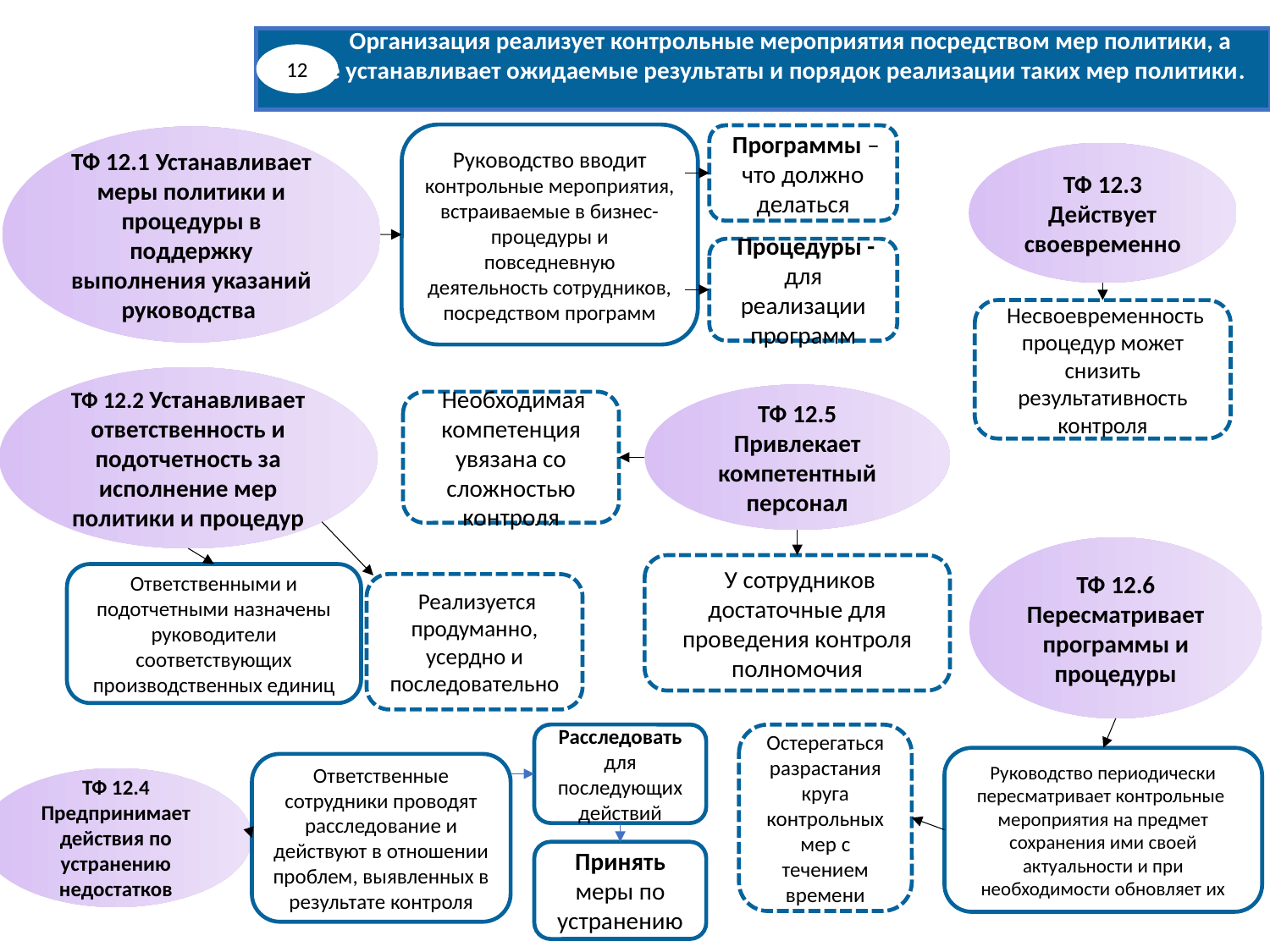

Организация реализует контрольные мероприятия посредством мер политики, а также устанавливает ожидаемые результаты и порядок реализации таких мер политики.

12
Руководство вводит контрольные мероприятия, встраиваемые в бизнес-процедуры и повседневную деятельность сотрудников, посредством программ
 Программы – что должно делаться
ТФ 12.1 Устанавливает меры политики и процедуры в поддержку выполнения указаний руководства
 Процедуры - для реализации программ
ТФ 12.3 Действует своевременно
 Несвоевременность процедур может снизить результативность контроля
ТФ 12.2 Устанавливает ответственность и подотчетность за исполнение мер политики и процедур
Ответственными и подотчетными назначены руководители соответствующих производственных единиц
 Реализуется продуманно, усердно и последовательно
ТФ 12.5 Привлекает компетентный персонал
 Необходимая компетенция увязана со сложностью контроля
 У сотрудников достаточные для проведения контроля полномочия
ТФ 12.6 Пересматривает программы и процедуры
Руководство периодически пересматривает контрольные  мероприятия на предмет сохранения ими своей актуальности и при необходимости обновляет их
Остерегаться разрастания круга контрольных мер с течением времени
Расследовать для последующих действий
Ответственные сотрудники проводят расследование и действуют в отношении проблем, выявленных в результате контроля
ТФ 12.4 Предпринимает действия по устранению недостатков
Принять меры по устранению